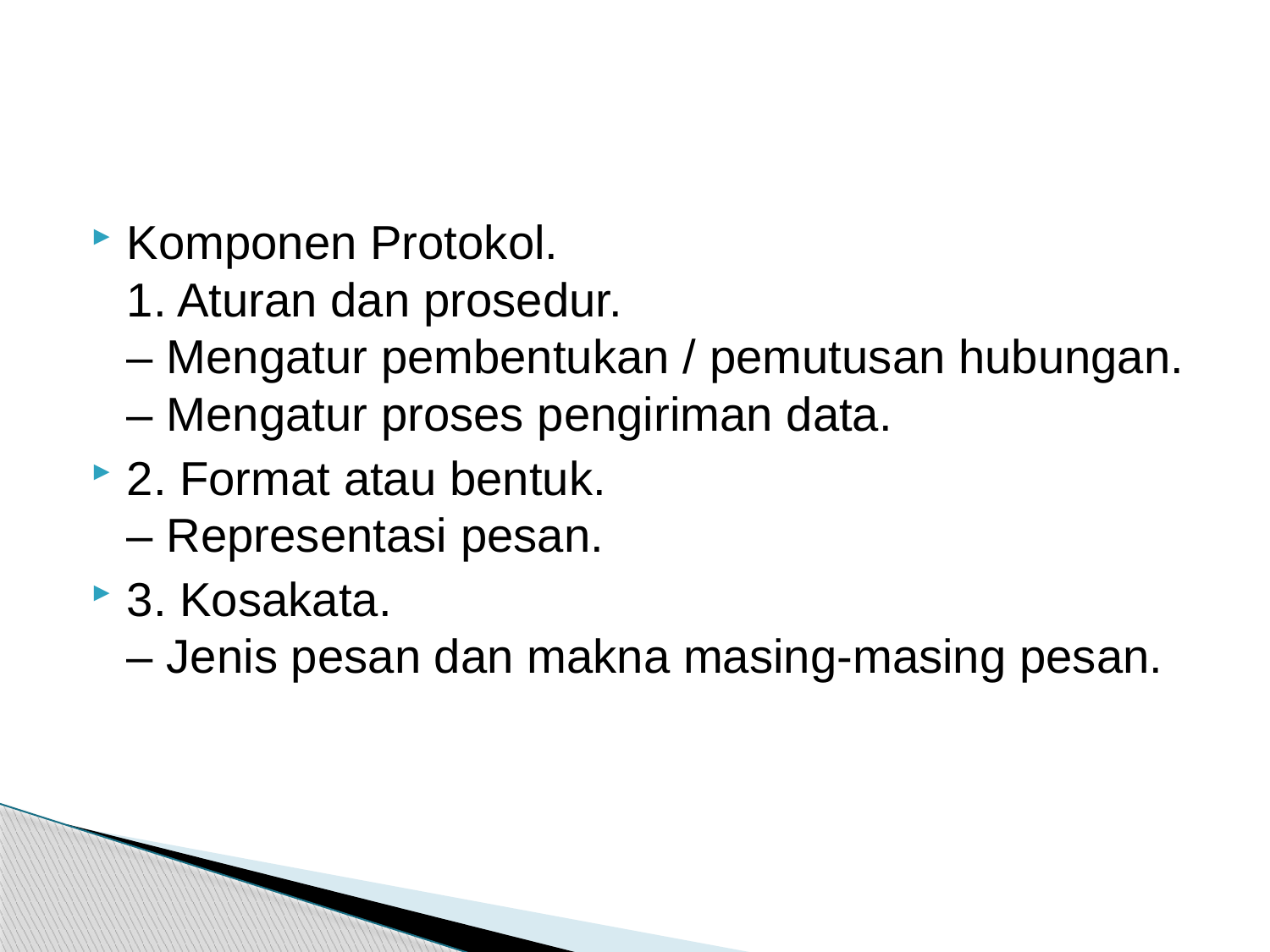

#
Komponen Protokol.
1. Aturan dan prosedur.
– Mengatur pembentukan / pemutusan hubungan.
– Mengatur proses pengiriman data.
2. Format atau bentuk.
– Representasi pesan.
3. Kosakata.
– Jenis pesan dan makna masing-masing pesan.